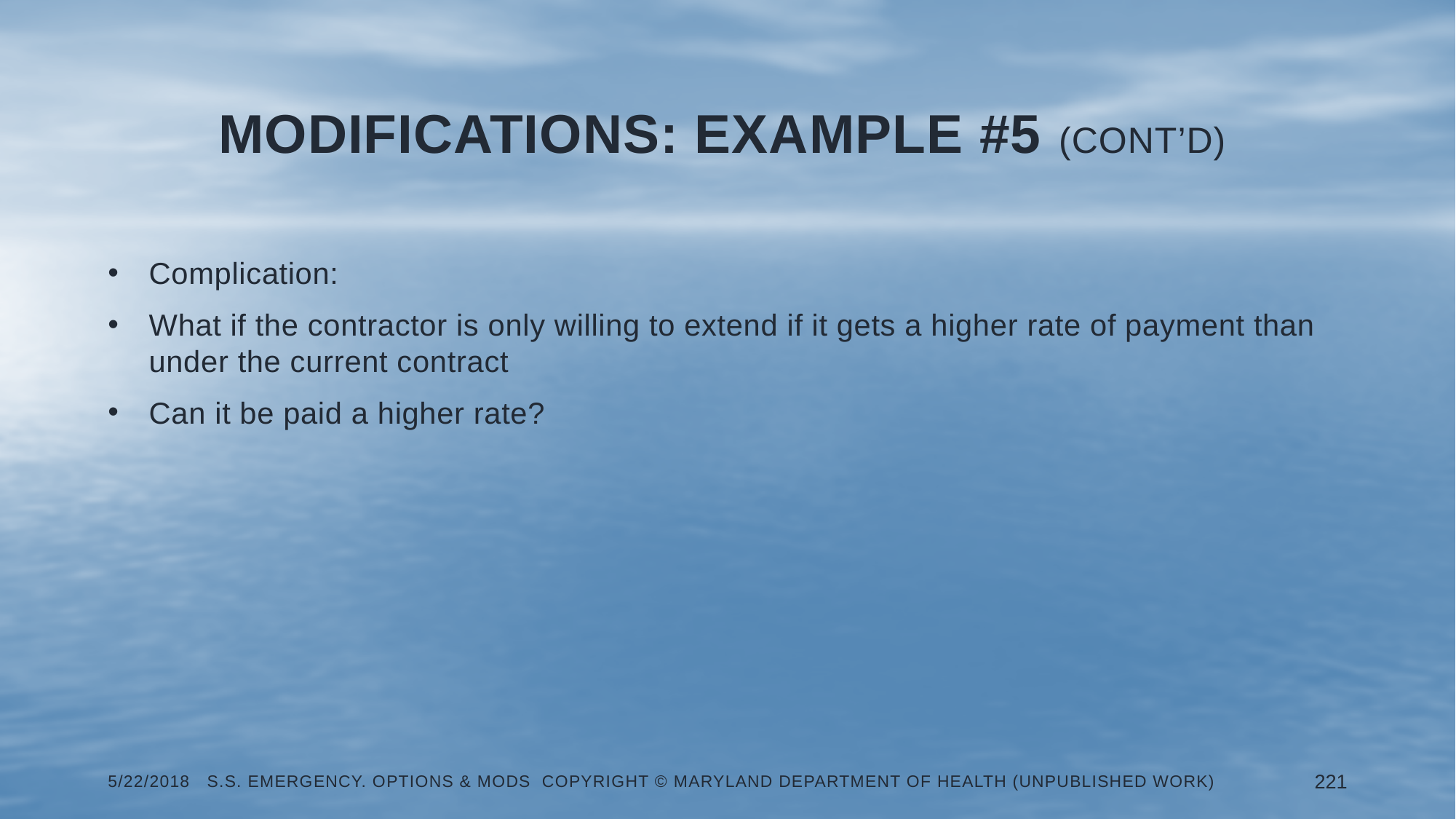

# Modifications: Example #5 (Cont’d)
Complication:
What if the contractor is only willing to extend if it gets a higher rate of payment than under the current contract
Can it be paid a higher rate?
5/22/2018   S.S. Emergency. Options & Mods  Copyright © Maryland Department of Health (Unpublished Work)
221